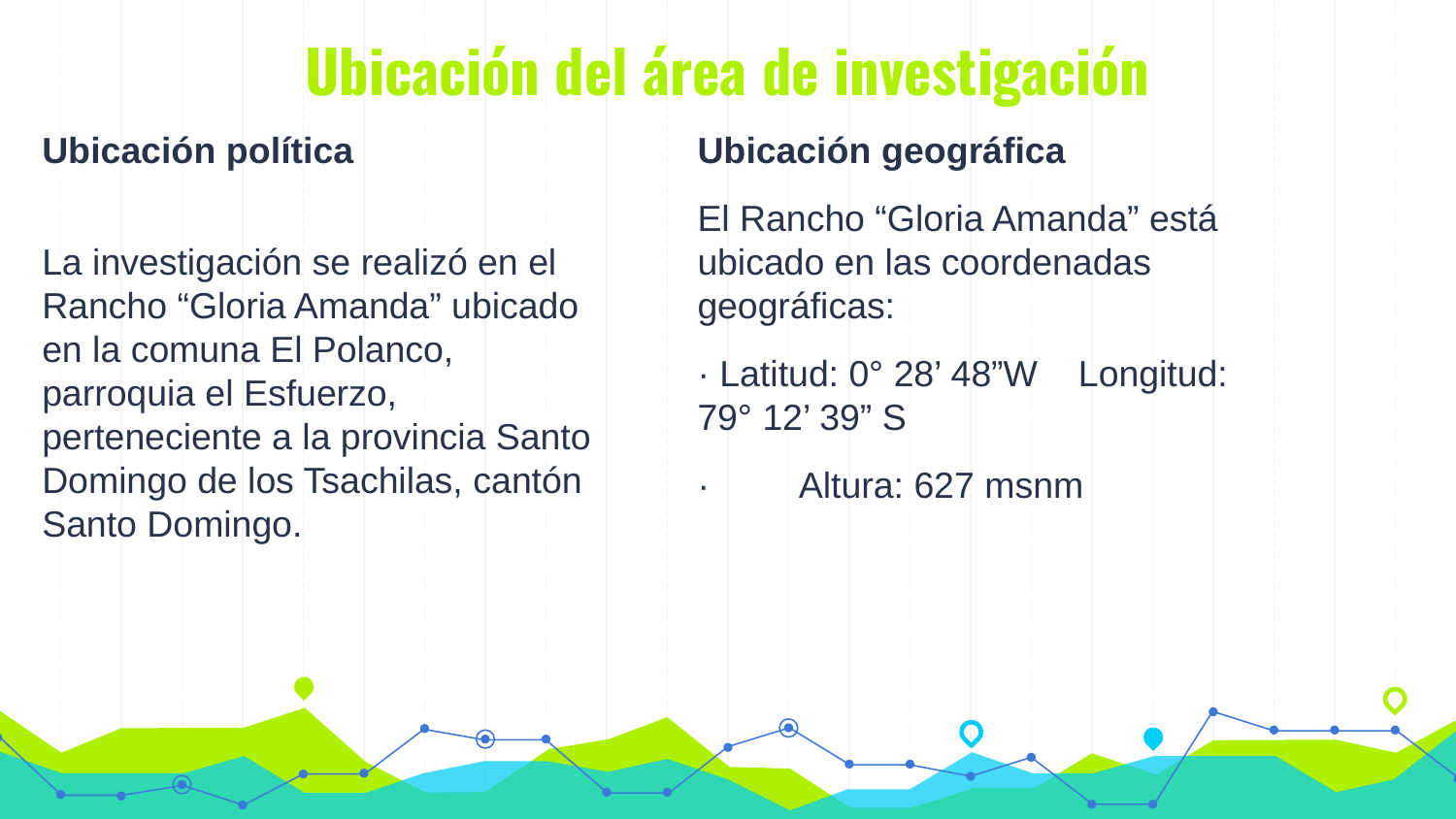

# Ubicación del área de investigación

Ubicación política

La investigación se realizó en el Rancho “Gloria Amanda” ubicado en la comuna El Polanco, parroquia el Esfuerzo, perteneciente a la provincia Santo Domingo de los Tsachilas, cantón Santo Domingo.
Ubicación geográfica
El Rancho “Gloria Amanda” está ubicado en las coordenadas geográficas:
· Latitud: 0° 28’ 48”W    Longitud: 79° 12’ 39” S
·         Altura: 627 msnm